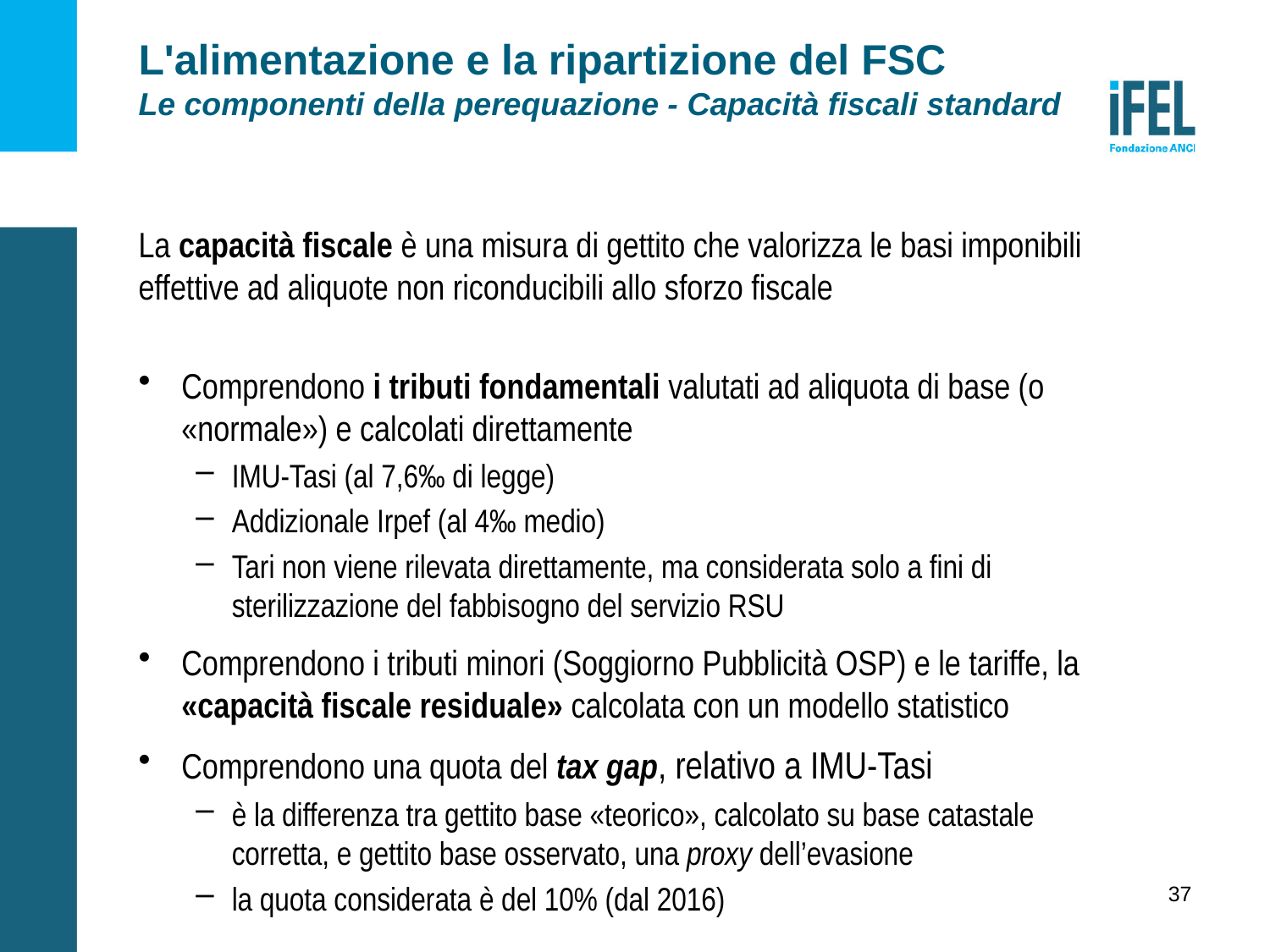

# L'alimentazione e la ripartizione del FSC Le componenti della perequazione - Capacità fiscali standard
La capacità fiscale è una misura di gettito che valorizza le basi imponibili effettive ad aliquote non riconducibili allo sforzo fiscale

Comprendono i tributi fondamentali valutati ad aliquota di base (o «normale») e calcolati direttamente
IMU-Tasi (al 7,6‰ di legge)
Addizionale Irpef (al 4‰ medio)
Tari non viene rilevata direttamente, ma considerata solo a fini di sterilizzazione del fabbisogno del servizio RSU
Comprendono i tributi minori (Soggiorno Pubblicità OSP) e le tariffe, la «capacità fiscale residuale» calcolata con un modello statistico
Comprendono una quota del tax gap, relativo a IMU-Tasi
è la differenza tra gettito base «teorico», calcolato su base catastale corretta, e gettito base osservato, una proxy dell’evasione
la quota considerata è del 10% (dal 2016)
37